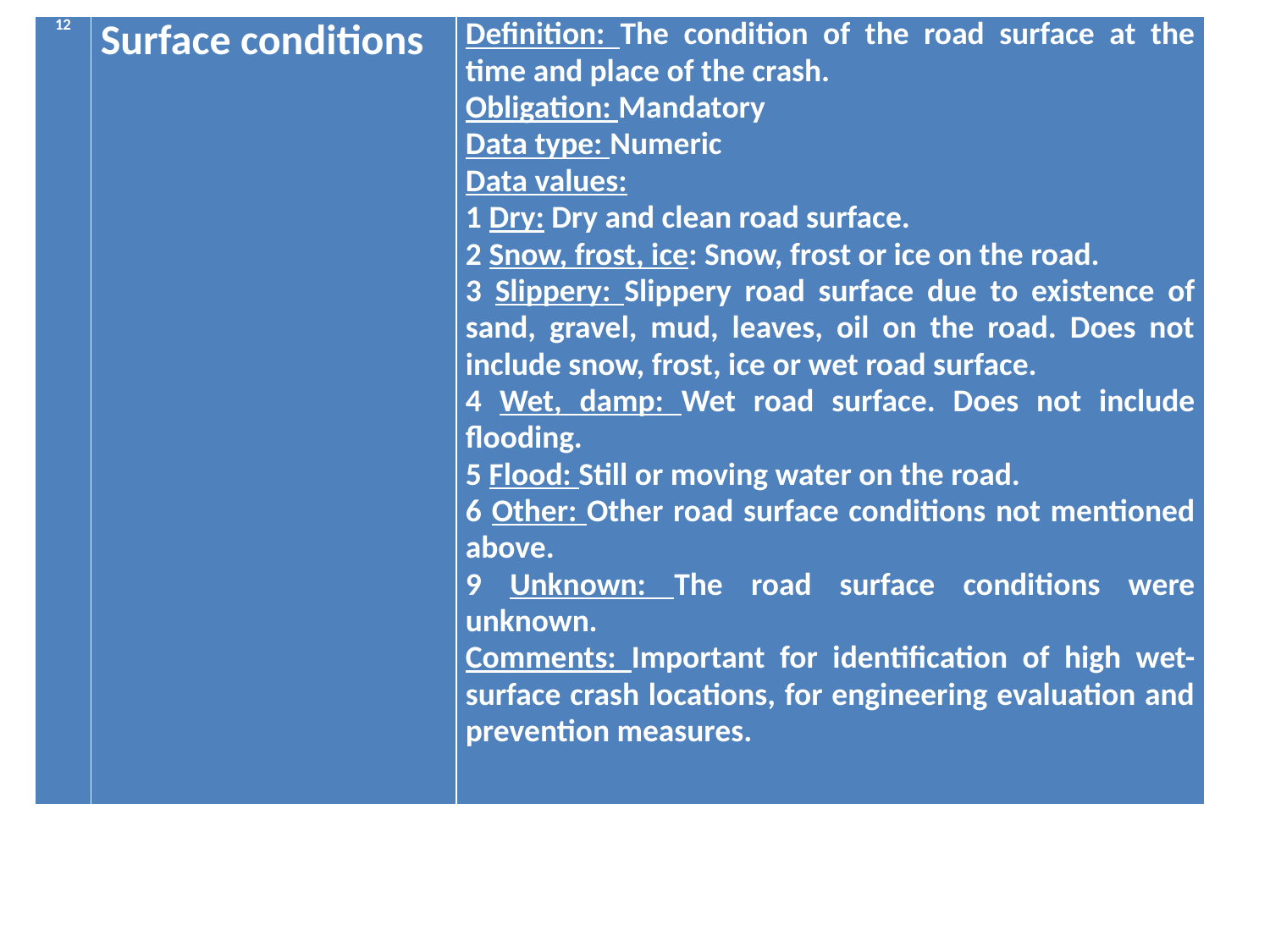

| 12 | Surface conditions | Definition: The condition of the road surface at the time and place of the crash. Obligation: Mandatory Data type: Numeric Data values: 1 Dry: Dry and clean road surface. 2 Snow, frost, ice: Snow, frost or ice on the road. 3 Slippery: Slippery road surface due to existence of sand, gravel, mud, leaves, oil on the road. Does not include snow, frost, ice or wet road surface. 4 Wet, damp: Wet road surface. Does not include flooding. 5 Flood: Still or moving water on the road. 6 Other: Other road surface conditions not mentioned above. 9 Unknown: The road surface conditions were unknown. Comments: Important for identification of high wet-surface crash locations, for engineering evaluation and prevention measures. |
| --- | --- | --- |